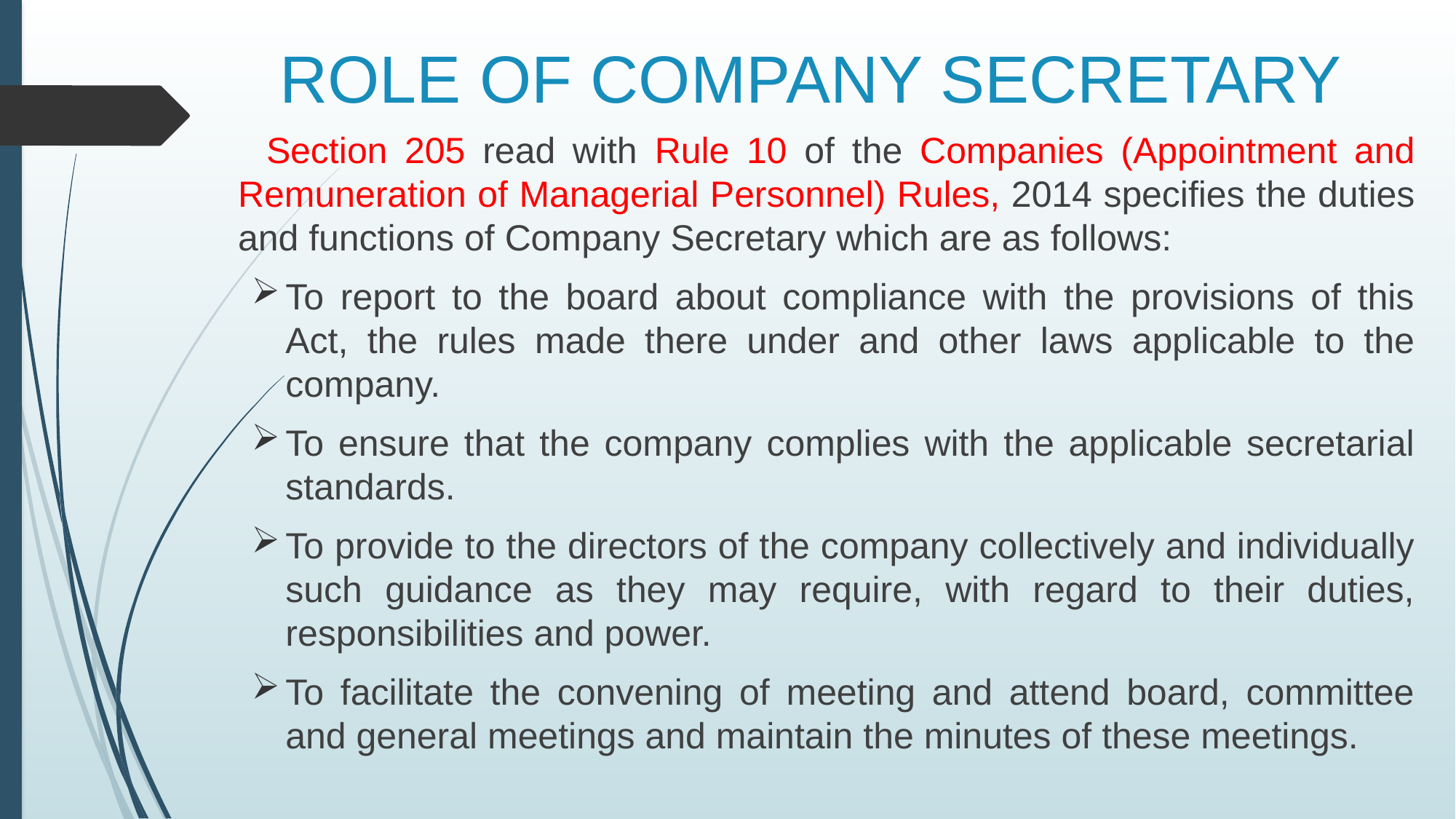

# ROLE OF COMPANY SECRETARY
    Section 205 read with Rule 10 of the Companies (Appointment and Remuneration of Managerial Personnel) Rules, 2014 specifies the duties and functions of Company Secretary which are as follows:
To report to the board about compliance with the provisions of this Act, the rules made there under and other laws applicable to the company.
To ensure that the company complies with the applicable secretarial standards.
To provide to the directors of the company collectively and individually such guidance as they may require, with regard to their duties, responsibilities and power.
To facilitate the convening of meeting and attend board, committee and general meetings and maintain the minutes of these meetings.